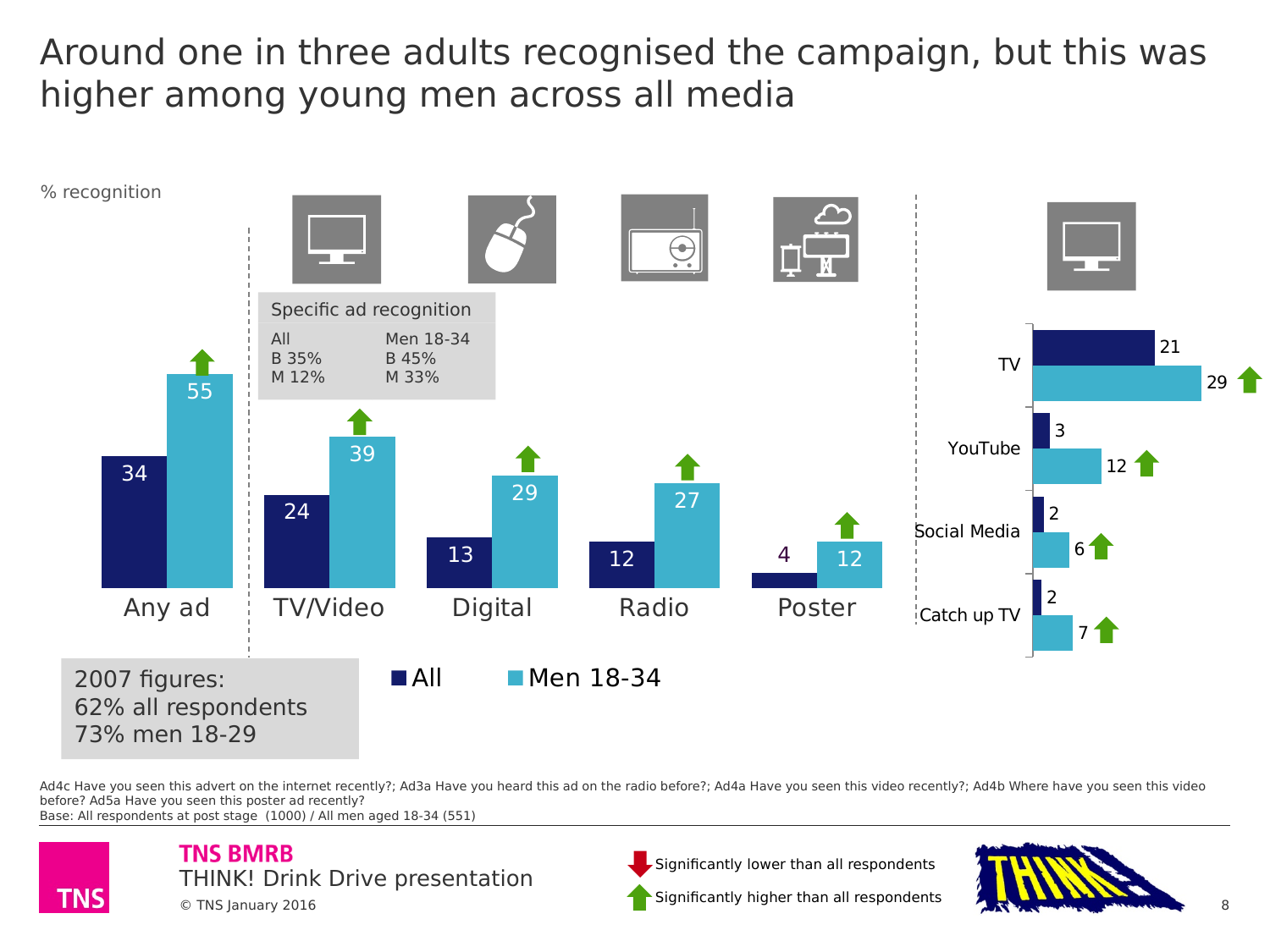

# Around one in three adults recognised the campaign, but this was higher among young men across all media
% recognition

### Chart

| Category | All | Men 18-34 |
|---|---|---|
| Any ad | 34.0 | 55.0 |
| TV/Video | 24.0 | 39.0 |
| Digital | 13.0 | 29.0 |
| Radio | 12.0 | 27.0 |
| Poster | 4.0 | 12.0 |
Specific ad recognition
Men 18-34
B 45%
M 33%
All
B 35%
M 12%

### Chart

| Category | YM | All |
|---|---|---|
| Catch up TV | 6.896551724137931 | 1.5 |
| Social Media | 6.206896551724138 | 1.9 |
| YouTube | 11.724137931034482 | 2.9000000000000004 |
| TV | 28.965517241379313 | 20.9 |

2007 figures:
62% all respondents 73% men 18-29
Ad4c Have you seen this advert on the internet recently?; Ad3a Have you heard this ad on the radio before?; Ad4a Have you seen this video recently?; Ad4b Where have you seen this video before? Ad5a Have you seen this poster ad recently?
Base: All respondents at post stage  (1000) / All men aged 18-34 (551)
Significantly lower than all respondents

Significantly higher than all respondents

8